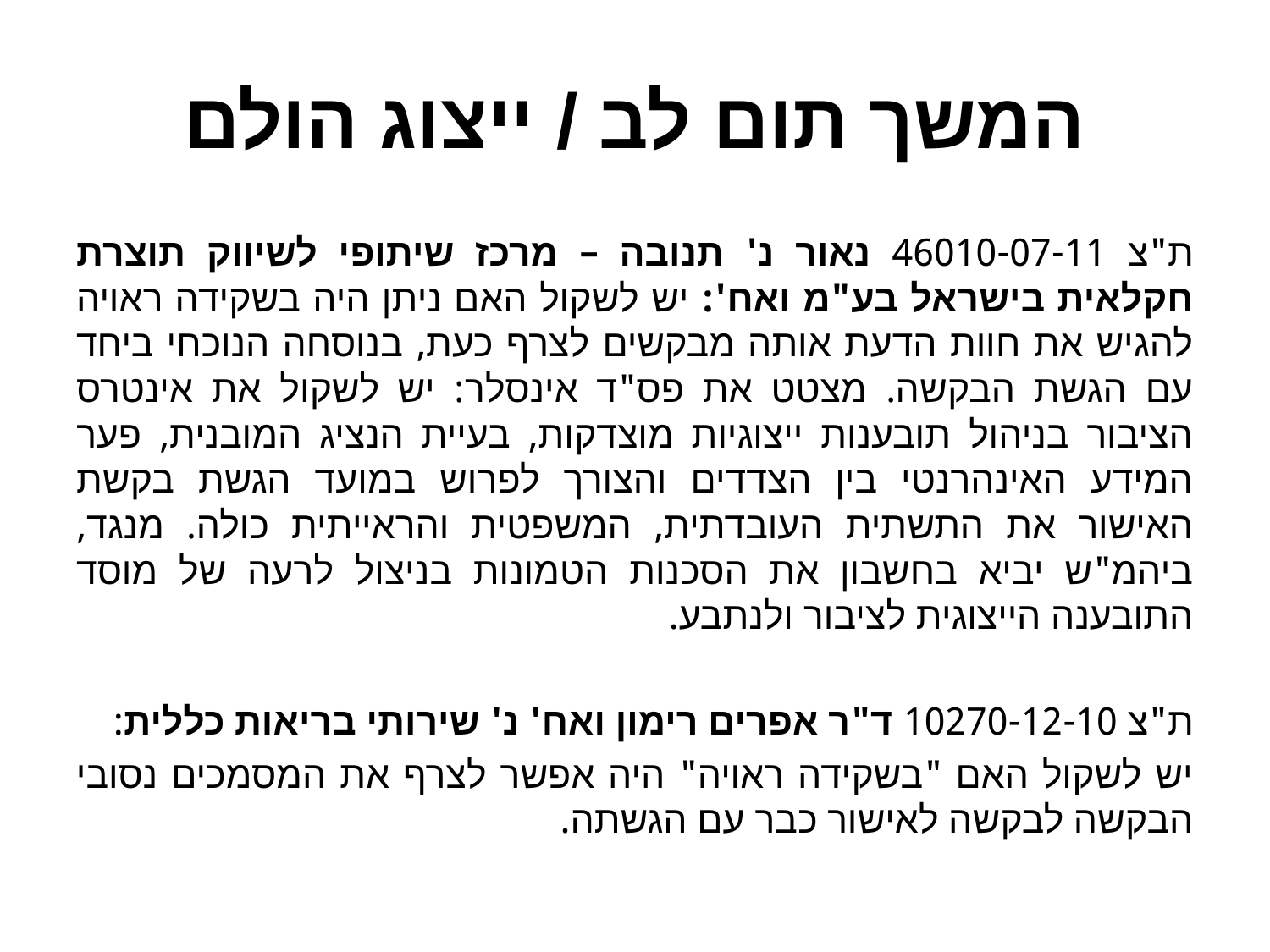

# המשך תום לב / ייצוג הולם
ת"צ 46010-07-11 נאור נ' תנובה – מרכז שיתופי לשיווק תוצרת חקלאית בישראל בע"מ ואח': יש לשקול האם ניתן היה בשקידה ראויה להגיש את חוות הדעת אותה מבקשים לצרף כעת, בנוסחה הנוכחי ביחד עם הגשת הבקשה. מצטט את פס"ד אינסלר: יש לשקול את אינטרס הציבור בניהול תובענות ייצוגיות מוצדקות, בעיית הנציג המובנית, פער המידע האינהרנטי בין הצדדים והצורך לפרוש במועד הגשת בקשת האישור את התשתית העובדתית, המשפטית והראייתית כולה. מנגד, ביהמ"ש יביא בחשבון את הסכנות הטמונות בניצול לרעה של מוסד התובענה הייצוגית לציבור ולנתבע.

ת"צ 10270-12-10 ד"ר אפרים רימון ואח' נ' שירותי בריאות כללית:
יש לשקול האם "בשקידה ראויה" היה אפשר לצרף את המסמכים נסובי הבקשה לבקשה לאישור כבר עם הגשתה.